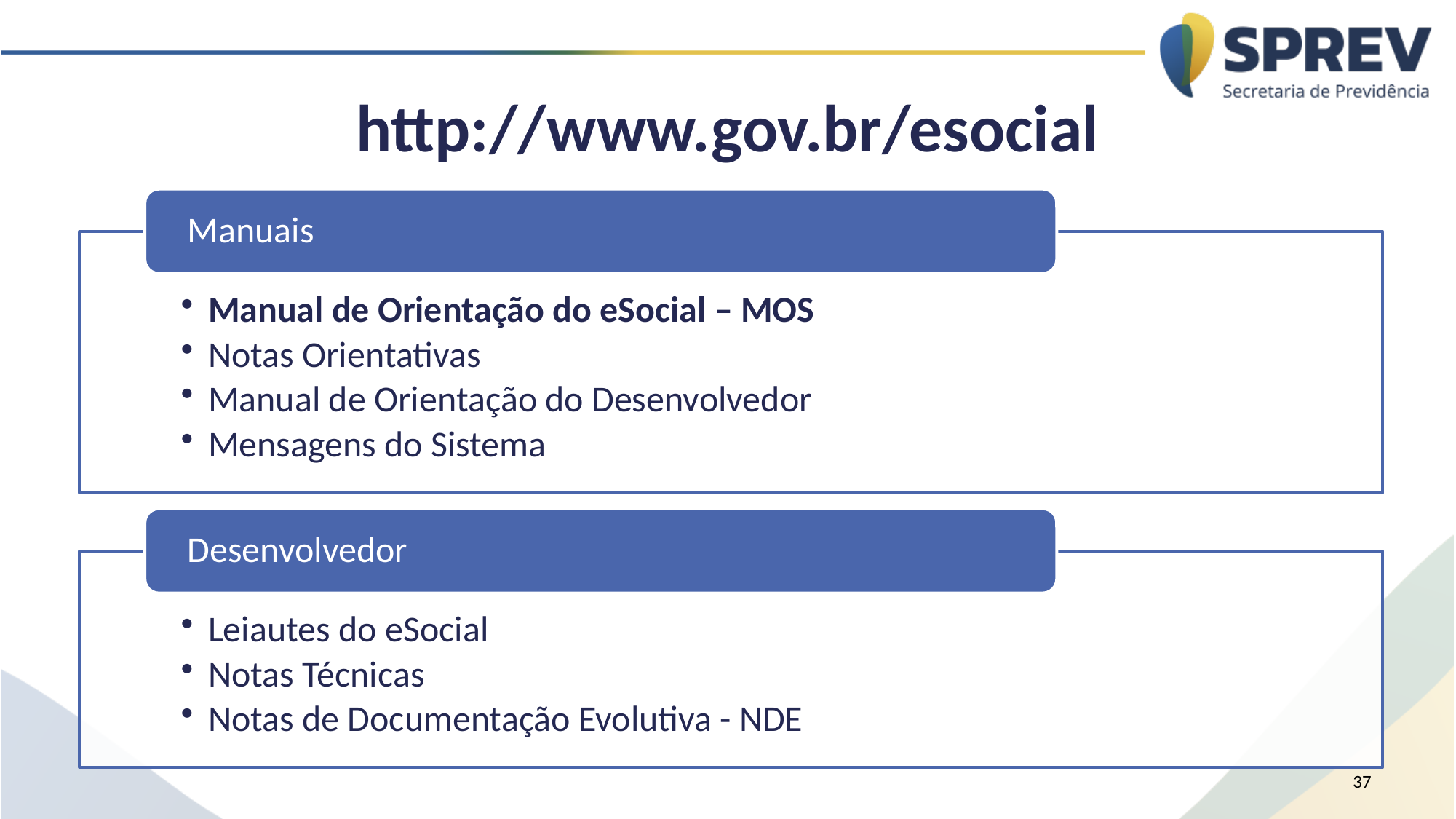

# http://www.gov.br/esocial
Manual de Orientação do eSocial – MOS
Notas Orientativas
Manual de Orientação do Desenvolvedor
Mensagens do Sistema
Manuais
Leiautes do eSocial
Notas Técnicas
Notas de Documentação Evolutiva - NDE
Desenvolvedor
37